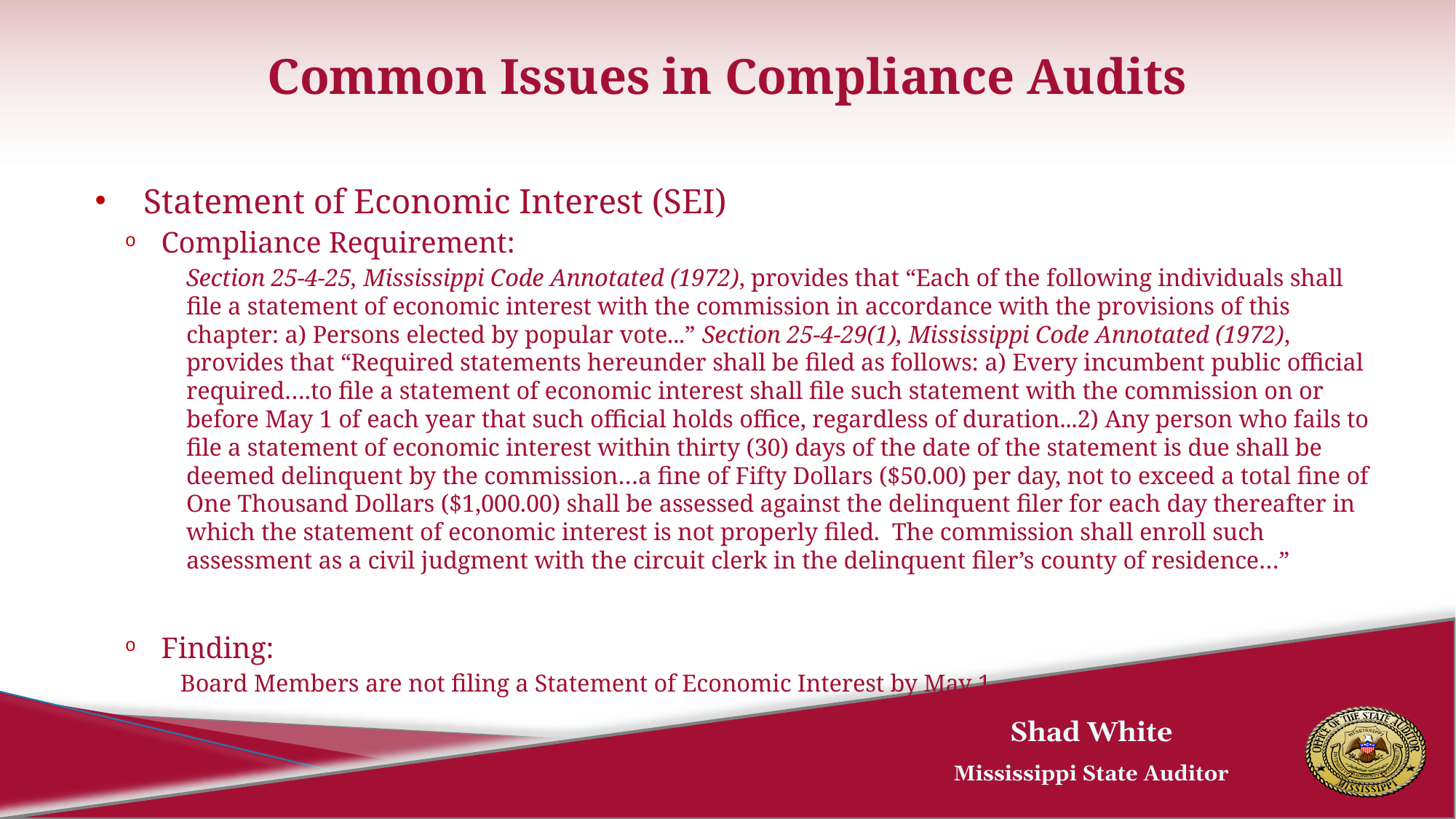

# Common Issues in Compliance Audits
Statement of Economic Interest (SEI)
Compliance Requirement:
Section 25-4-25, Mississippi Code Annotated (1972), provides that “Each of the following individuals shall file a statement of economic interest with the commission in accordance with the provisions of this chapter: a) Persons elected by popular vote...” Section 25-4-29(1), Mississippi Code Annotated (1972), provides that “Required statements hereunder shall be filed as follows: a) Every incumbent public official required….to file a statement of economic interest shall file such statement with the commission on or before May 1 of each year that such official holds office, regardless of duration...2) Any person who fails to file a statement of economic interest within thirty (30) days of the date of the statement is due shall be deemed delinquent by the commission…a fine of Fifty Dollars ($50.00) per day, not to exceed a total fine of One Thousand Dollars ($1,000.00) shall be assessed against the delinquent filer for each day thereafter in which the statement of economic interest is not properly filed.  The commission shall enroll such assessment as a civil judgment with the circuit clerk in the delinquent filer’s county of residence…”

Finding:
Board Members are not filing a Statement of Economic Interest by May 1